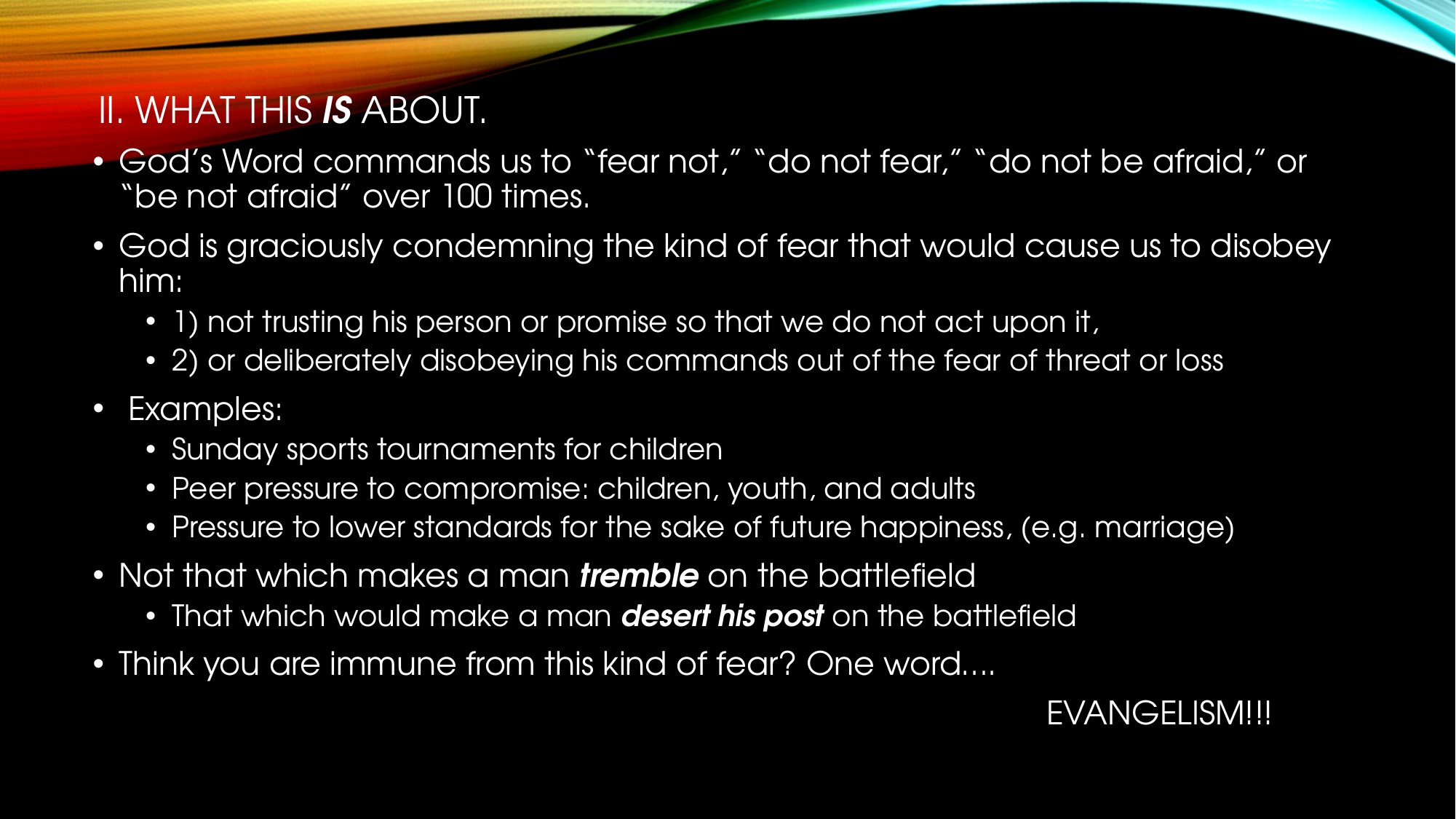

# Ii. WHAT THIS IS ABOUT.
God’s Word commands us to “fear not,” “do not fear,” “do not be afraid,” or “be not afraid” over 100 times.
God is graciously condemning the kind of fear that would cause us to disobey him:
1) not trusting his person or promise so that we do not act upon it,
2) or deliberately disobeying his commands out of the fear of threat or loss
 Examples:
Sunday sports tournaments for children
Peer pressure to compromise: children, youth, and adults
Pressure to lower standards for the sake of future happiness, (e.g. marriage)
Not that which makes a man tremble on the battlefield
That which would make a man desert his post on the battlefield
Think you are immune from this kind of fear? One word….
                                                                                                           EVANGELISM!!!